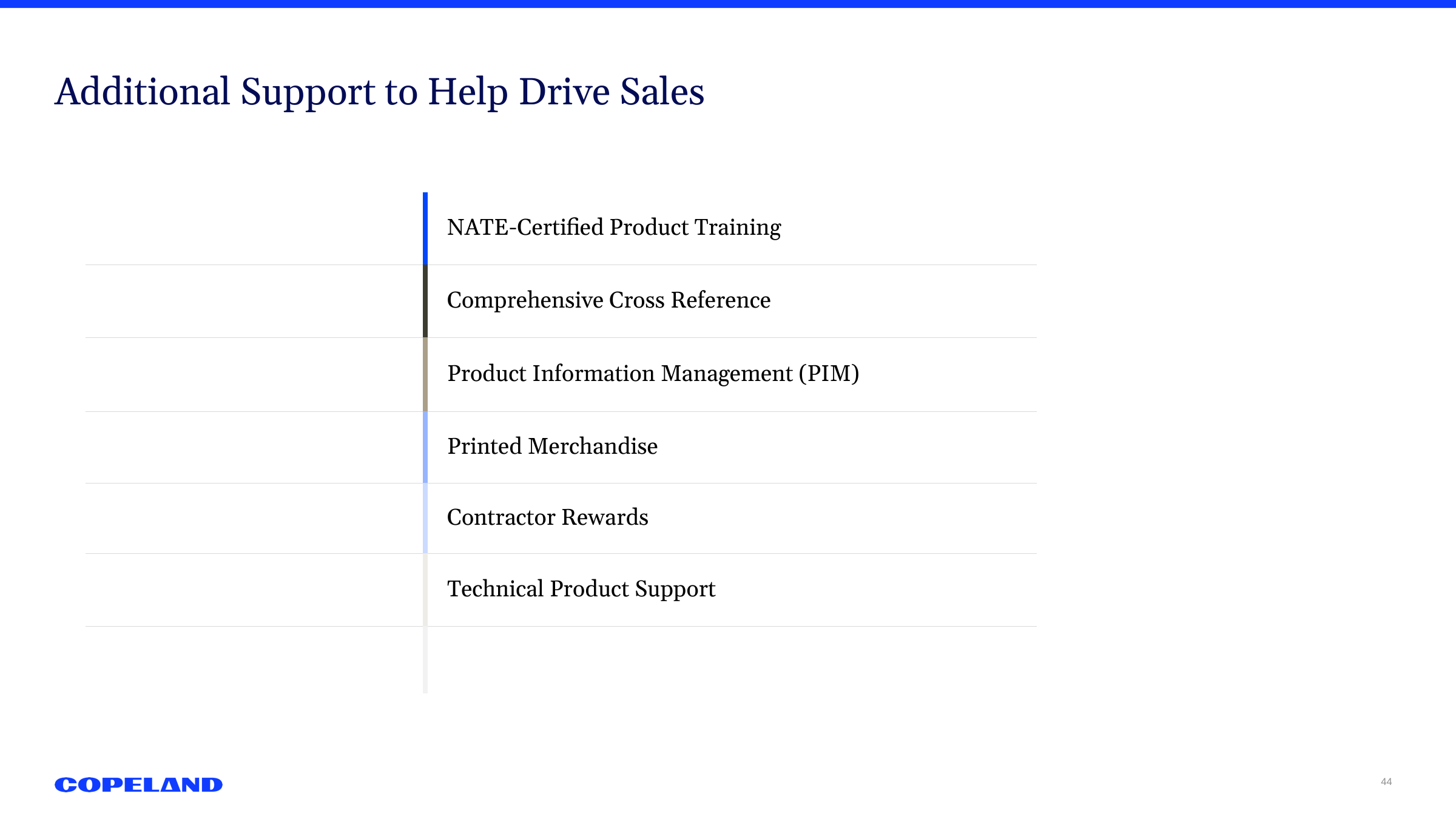

Additional Support to Help Drive Sales
|  | NATE-Certified Product Training |
| --- | --- |
|  | Comprehensive Cross Reference |
|  | Product Information Management (PIM) |
|  | Printed Merchandise |
|  | Contractor Rewards |
|  | Technical Product Support |
|  |  |
44